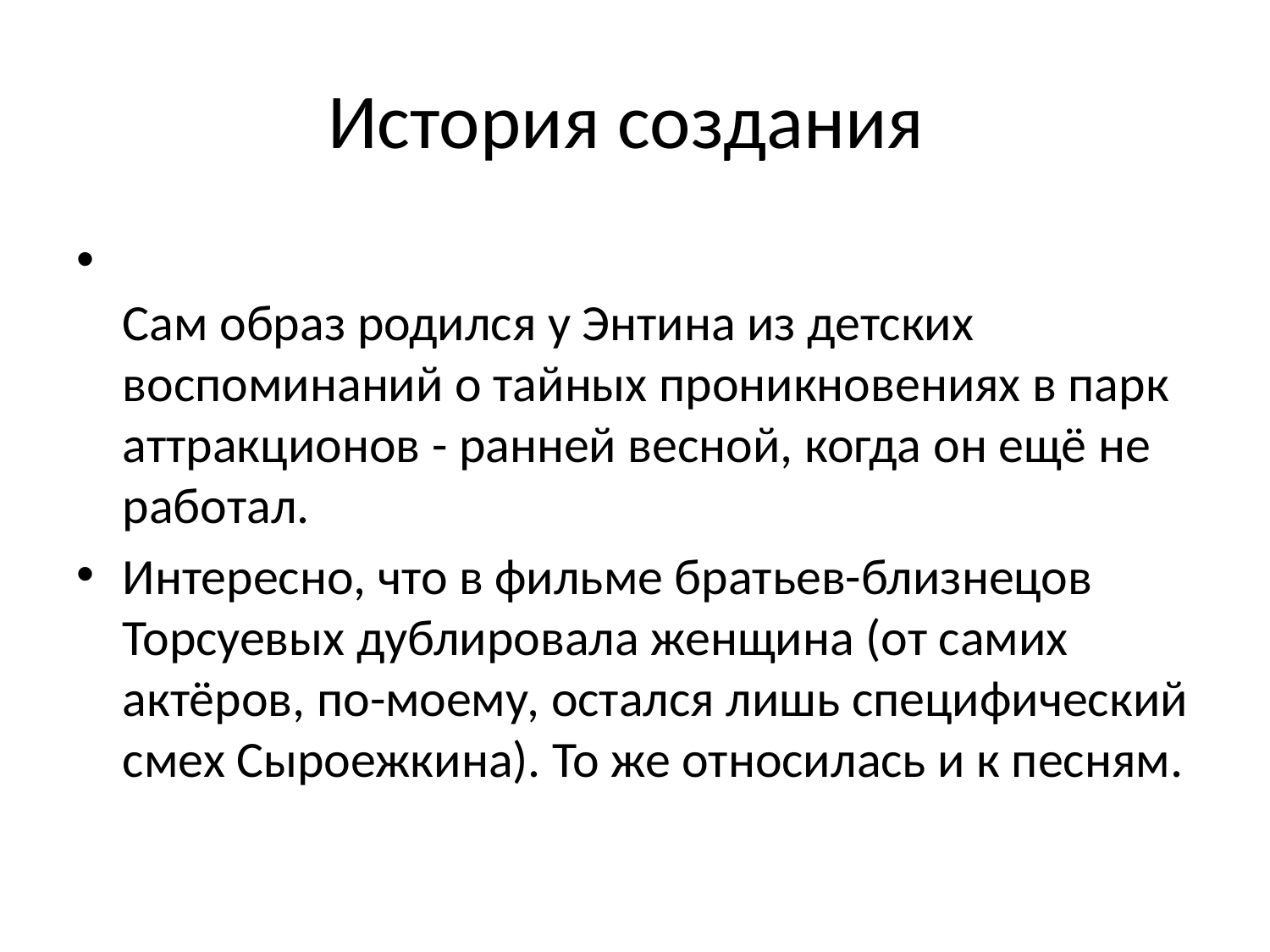

# История создания
Сам образ родился у Энтина из детских воспоминаний о тайных проникновениях в парк аттракционов - ранней весной, когда он ещё не работал.
Интересно, что в фильме братьев-близнецов Торсуевых дублировала женщина (от самих актёров, по-моему, остался лишь специфический смех Сыроежкина). То же относилась и к песням.